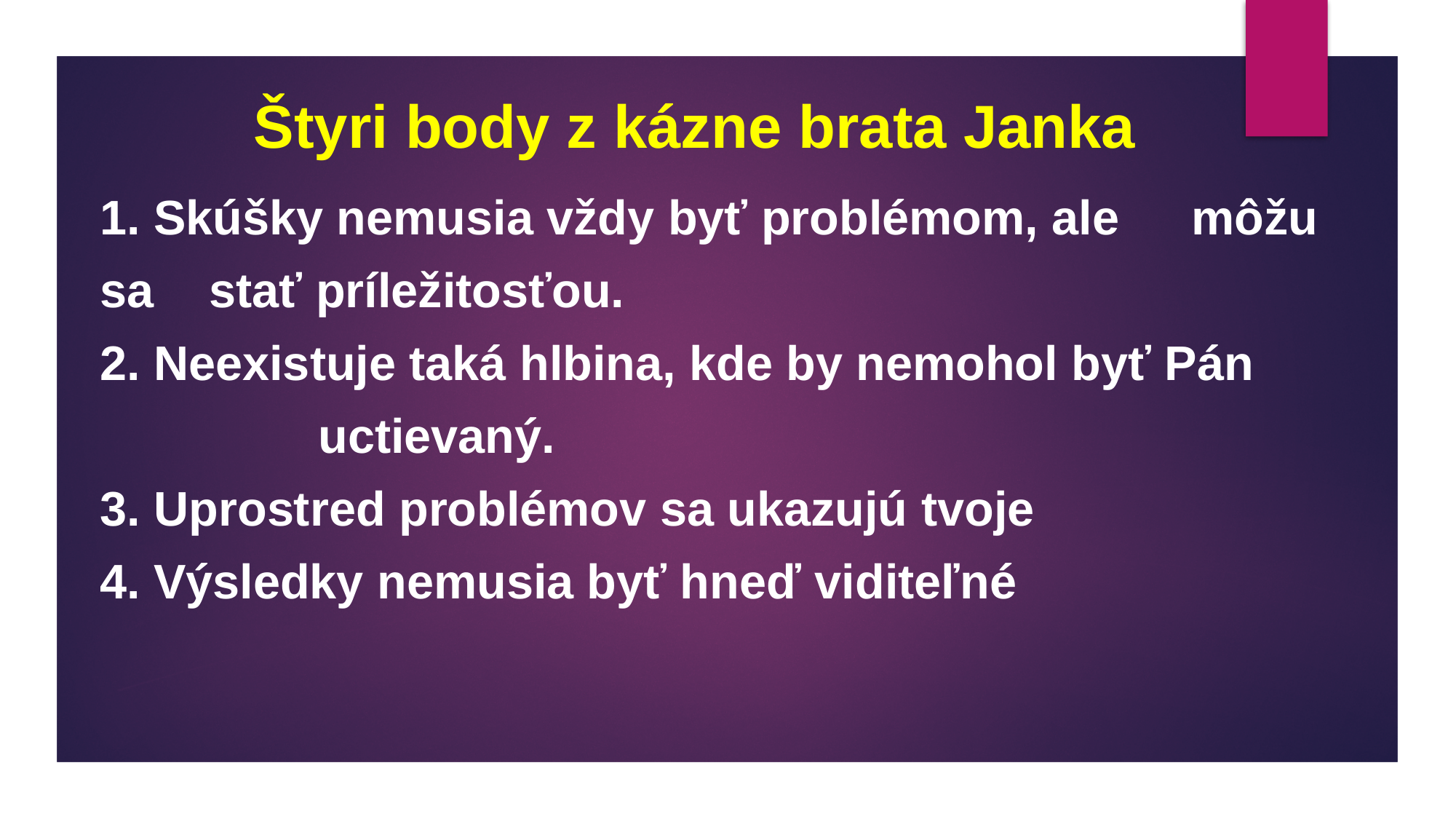

Štyri body z kázne brata Janka
# 1. Skúšky nemusia vždy byť problémom, ale	môžu sa 	stať príležitosťou. 2. Neexistuje taká hlbina, kde by nemohol byť Pán 			uctievaný. 3. Uprostred problémov sa ukazujú tvoje 4. Výsledky nemusia byť hneď viditeľné